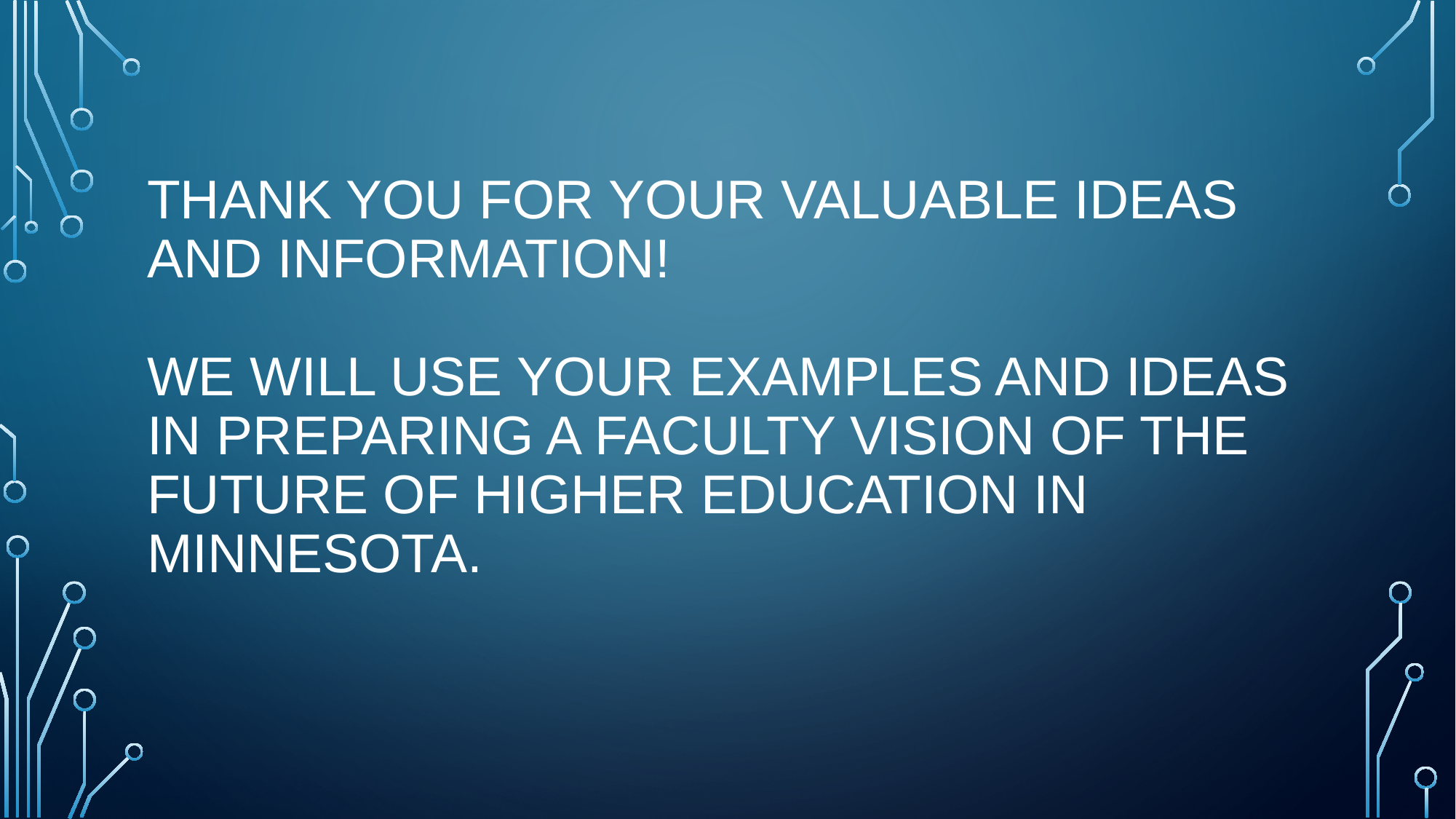

# Thank you for your valuable ideas and information! We will use your examples and ideas in preparing a faculty vision of the future of Higher education in Minnesota.